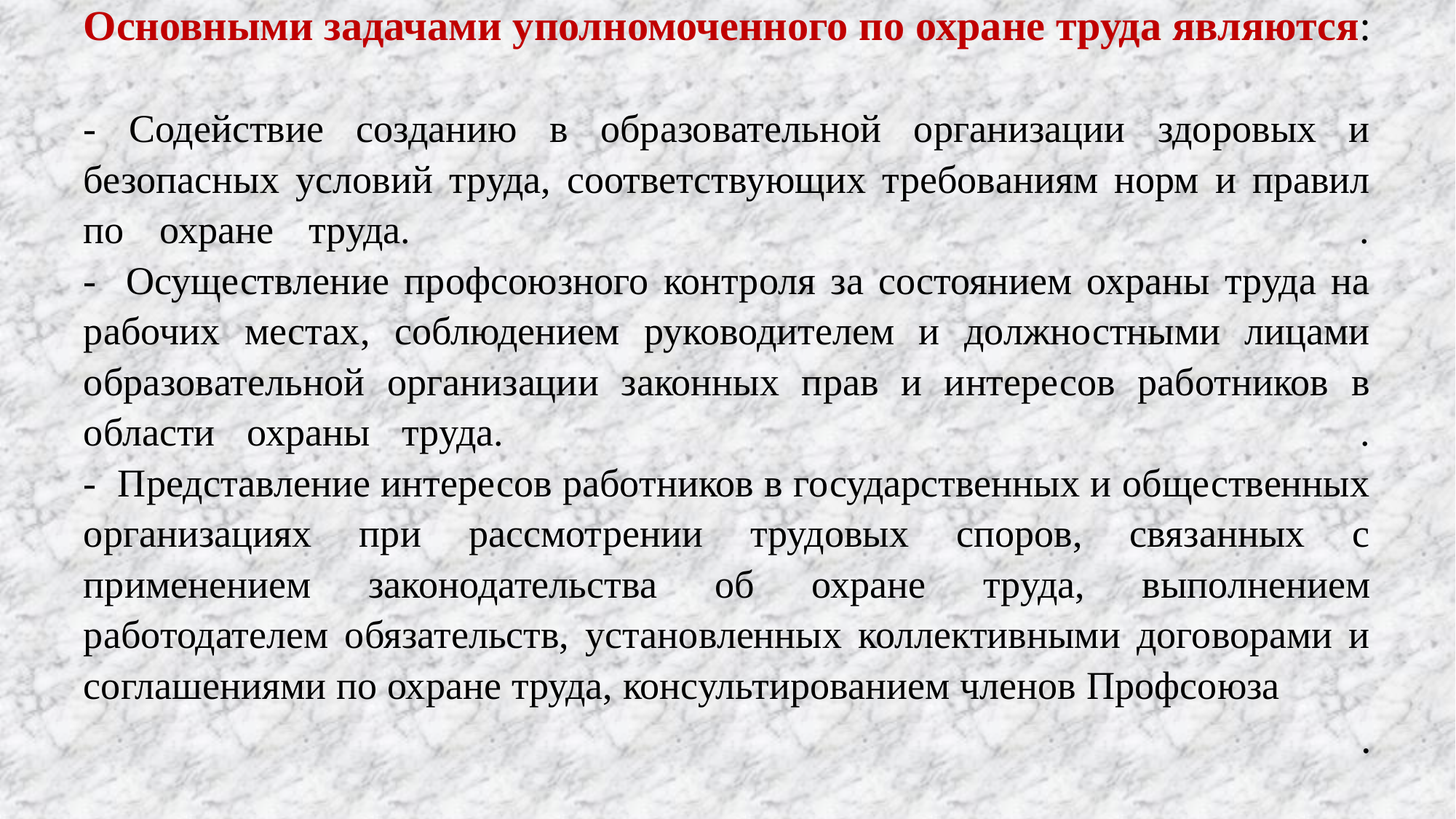

# Основными задачами уполномоченного по охране труда являются: - Содействие созданию в образовательной организации здоровых и безопасных условий труда, соответствующих требованиям норм и правил по охране труда.                           . -  Осуществление профсоюзного контроля за состоянием охраны труда на рабочих местах, соблюдением руководителем и должностными лицами образовательной организации законных прав и интересов работников в области охраны труда.                           . -  Представление интересов работников в государственных и общественных организациях при рассмотрении трудовых споров, связанных с применением законодательства об охране труда, выполнением работодателем обязательств, установленных коллективными договорами и соглашениями по охране труда, консультированием членов Профсоюза               .